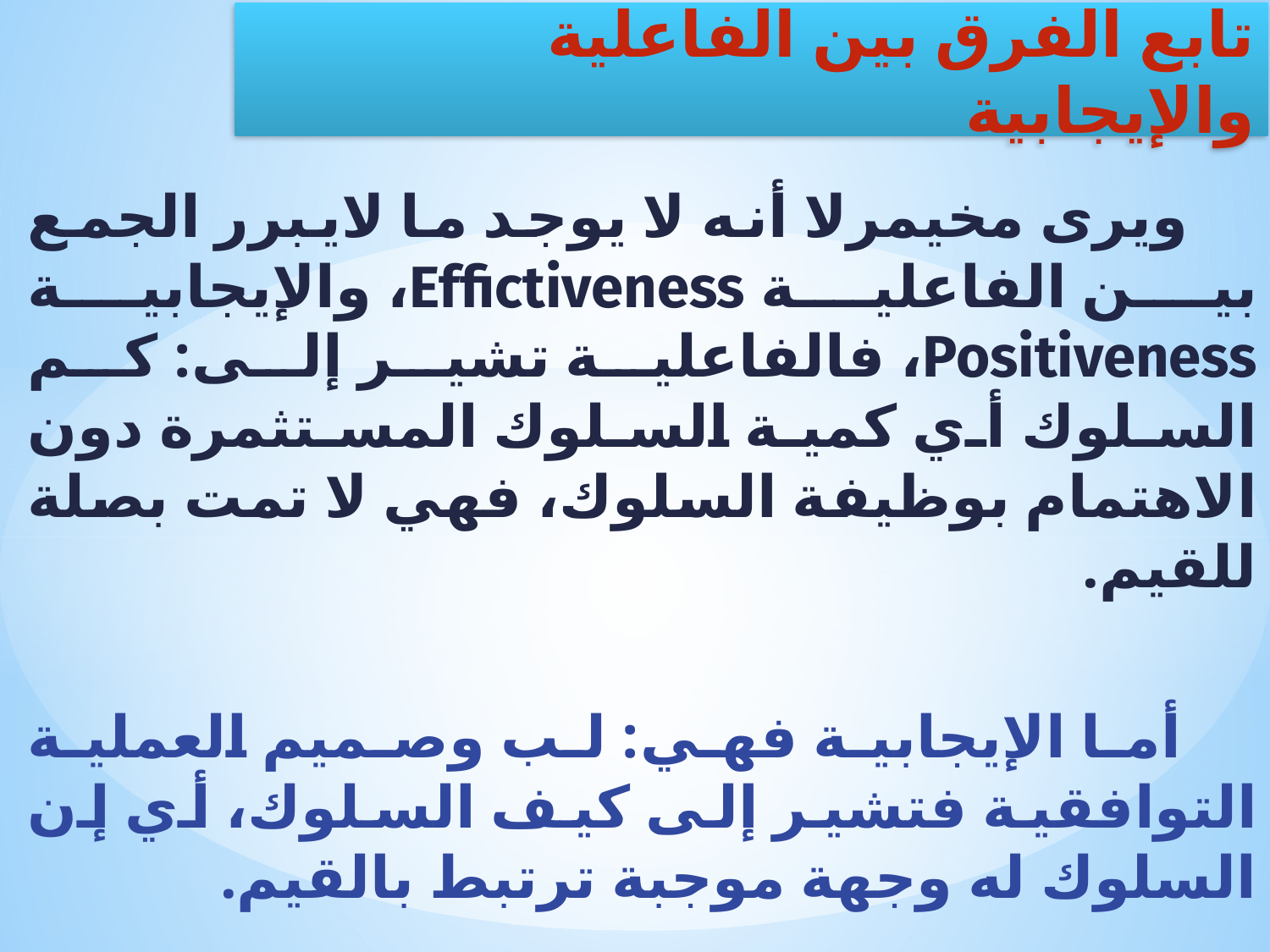

ويرى مخيمرلا أنه لا يوجد ما لايبرر الجمع بين الفاعلية Effictiveness، والإيجابية Positiveness، فالفاعلية تشير إلى: كم السلوك أي كمية السلوك المستثمرة دون الاهتمام بوظيفة السلوك، فهي لا تمت بصلة للقيم.

     أما الإيجابية فهي: لب وصميم العملية التوافقية فتشير إلى كيف السلوك، أي إن السلوك له وجهة موجبة ترتبط بالقيم.

تابع الفرق بين الفاعلية والإيجابية